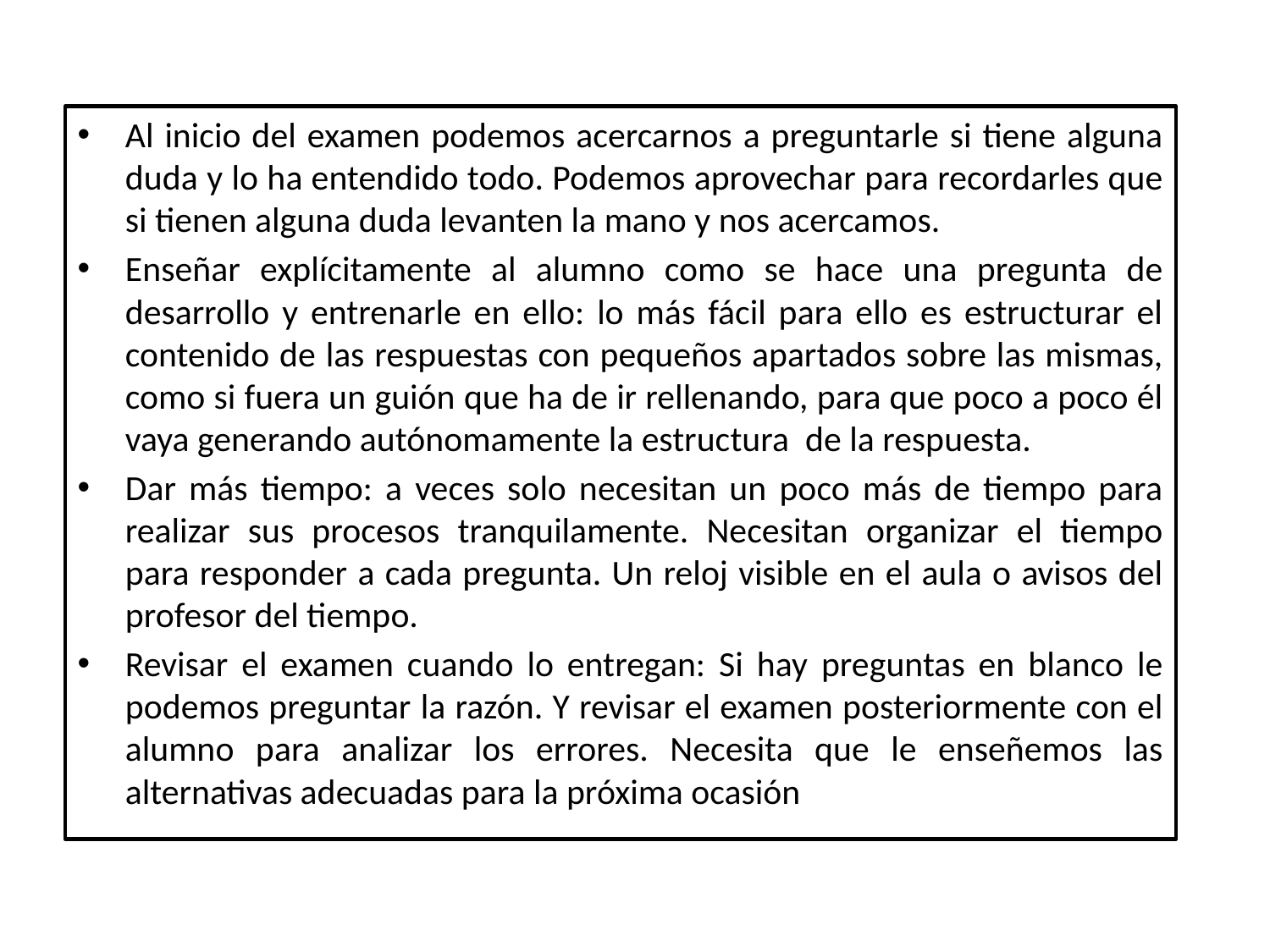

Al inicio del examen podemos acercarnos a preguntarle si tiene alguna duda y lo ha entendido todo. Podemos aprovechar para recordarles que si tienen alguna duda levanten la mano y nos acercamos.
Enseñar explícitamente al alumno como se hace una pregunta de desarrollo y entrenarle en ello: lo más fácil para ello es estructurar el contenido de las respuestas con pequeños apartados sobre las mismas, como si fuera un guión que ha de ir rellenando, para que poco a poco él vaya generando autónomamente la estructura  de la respuesta.
Dar más tiempo: a veces solo necesitan un poco más de tiempo para realizar sus procesos tranquilamente. Necesitan organizar el tiempo para responder a cada pregunta. Un reloj visible en el aula o avisos del profesor del tiempo.
Revisar el examen cuando lo entregan: Si hay preguntas en blanco le podemos preguntar la razón. Y revisar el examen posteriormente con el alumno para analizar los errores. Necesita que le enseñemos las alternativas adecuadas para la próxima ocasión